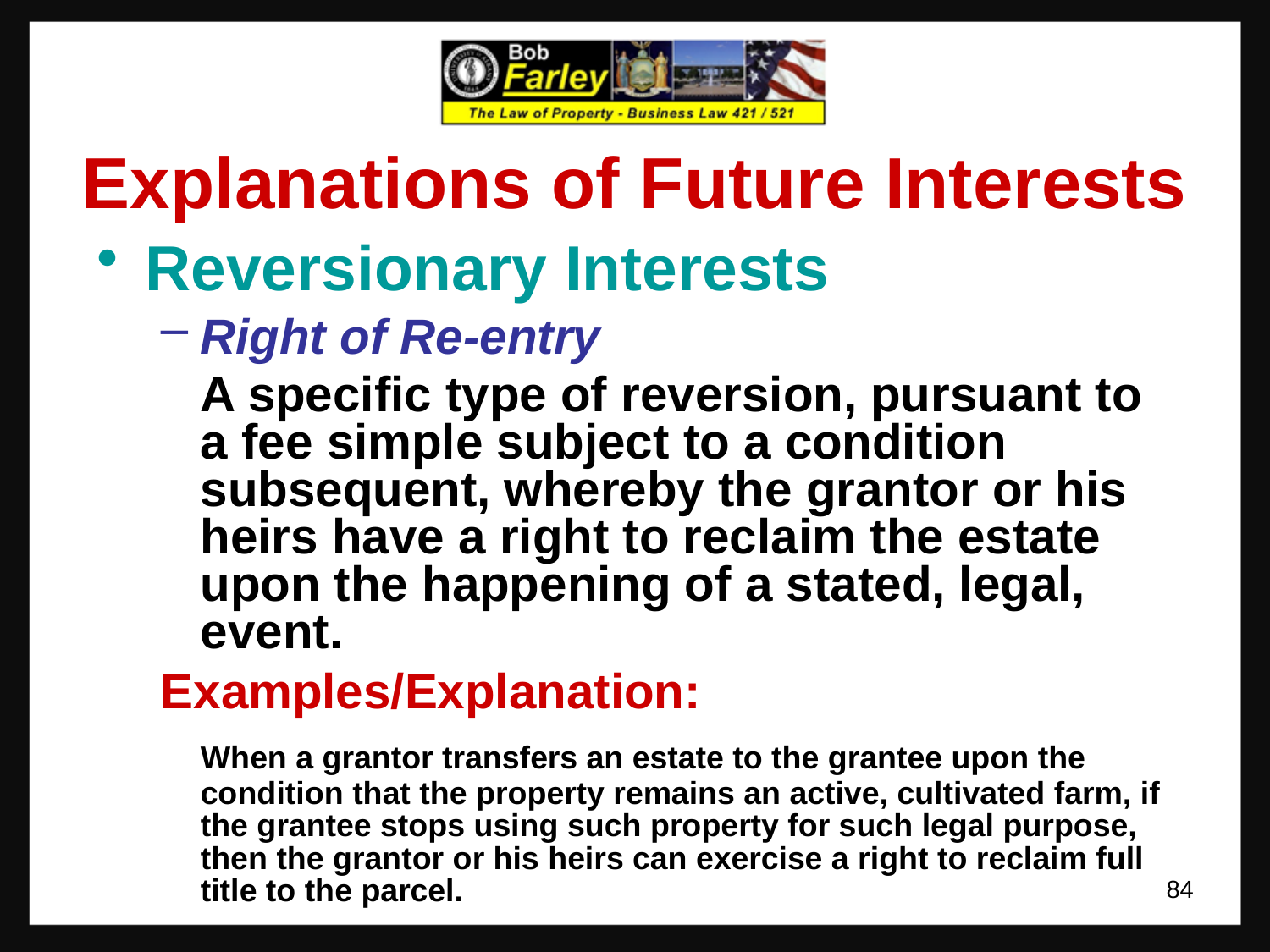

# Explanations of Future Interests
Reversionary Interests
Right of Re-entry
	A specific type of reversion, pursuant to a fee simple subject to a condition subsequent, whereby the grantor or his heirs have a right to reclaim the estate upon the happening of a stated, legal, event.
Examples/Explanation:
	When a grantor transfers an estate to the grantee upon the condition that the property remains an active, cultivated farm, if the grantee stops using such property for such legal purpose, then the grantor or his heirs can exercise a right to reclaim full title to the parcel.
84